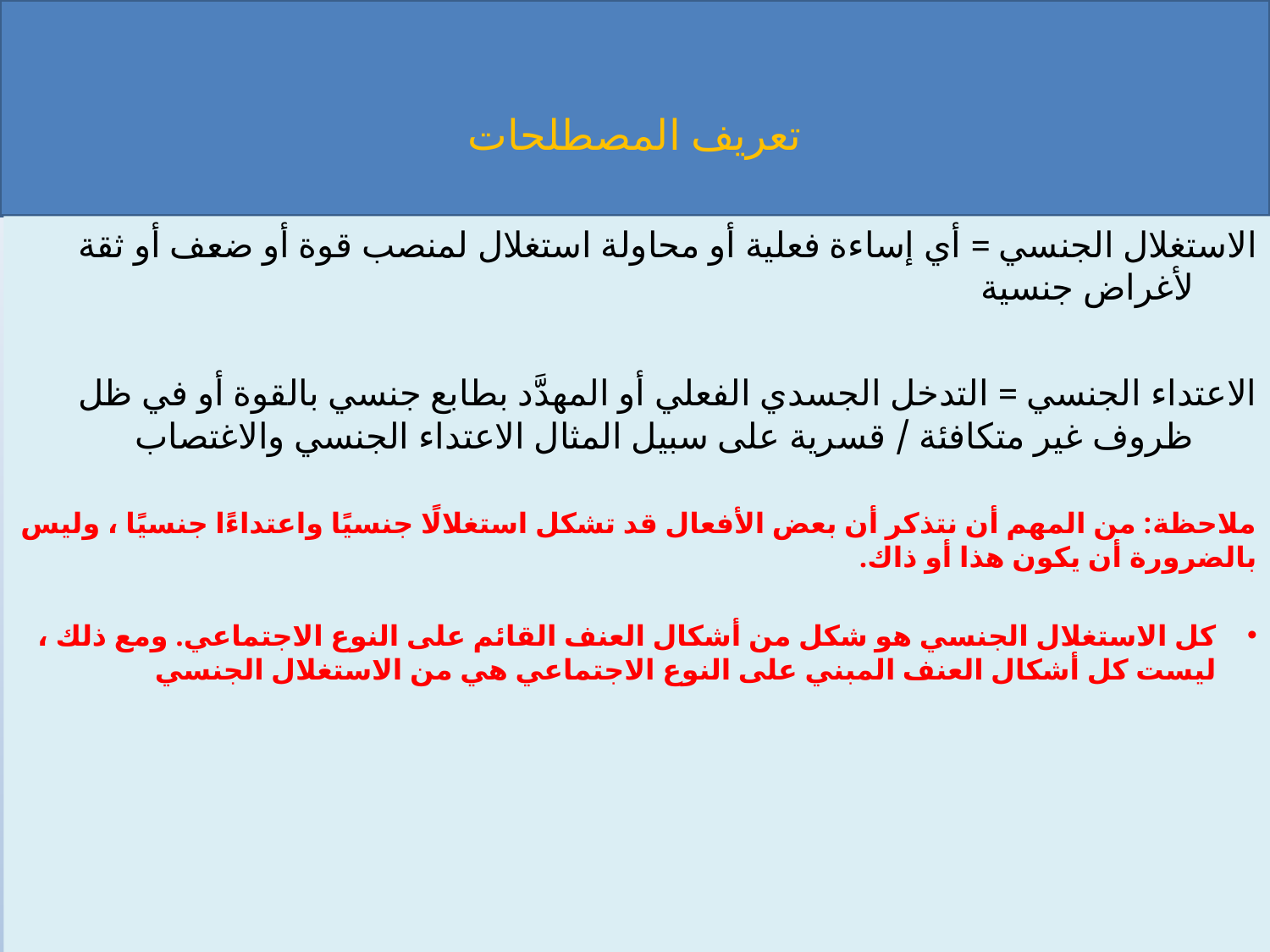

# تعريف المصطلحات
الاستغلال الجنسي = أي إساءة فعلية أو محاولة استغلال لمنصب قوة أو ضعف أو ثقة لأغراض جنسية

الاعتداء الجنسي = التدخل الجسدي الفعلي أو المهدَّد بطابع جنسي بالقوة أو في ظل ظروف غير متكافئة / قسرية على سبيل المثال الاعتداء الجنسي والاغتصاب

ملاحظة: من المهم أن نتذكر أن بعض الأفعال قد تشكل استغلالًا جنسيًا واعتداءًا جنسيًا ، وليس بالضرورة أن يكون هذا أو ذاك.

كل الاستغلال الجنسي هو شكل من أشكال العنف القائم على النوع الاجتماعي. ومع ذلك ، ليست كل أشكال العنف المبني على النوع الاجتماعي هي من الاستغلال الجنسي